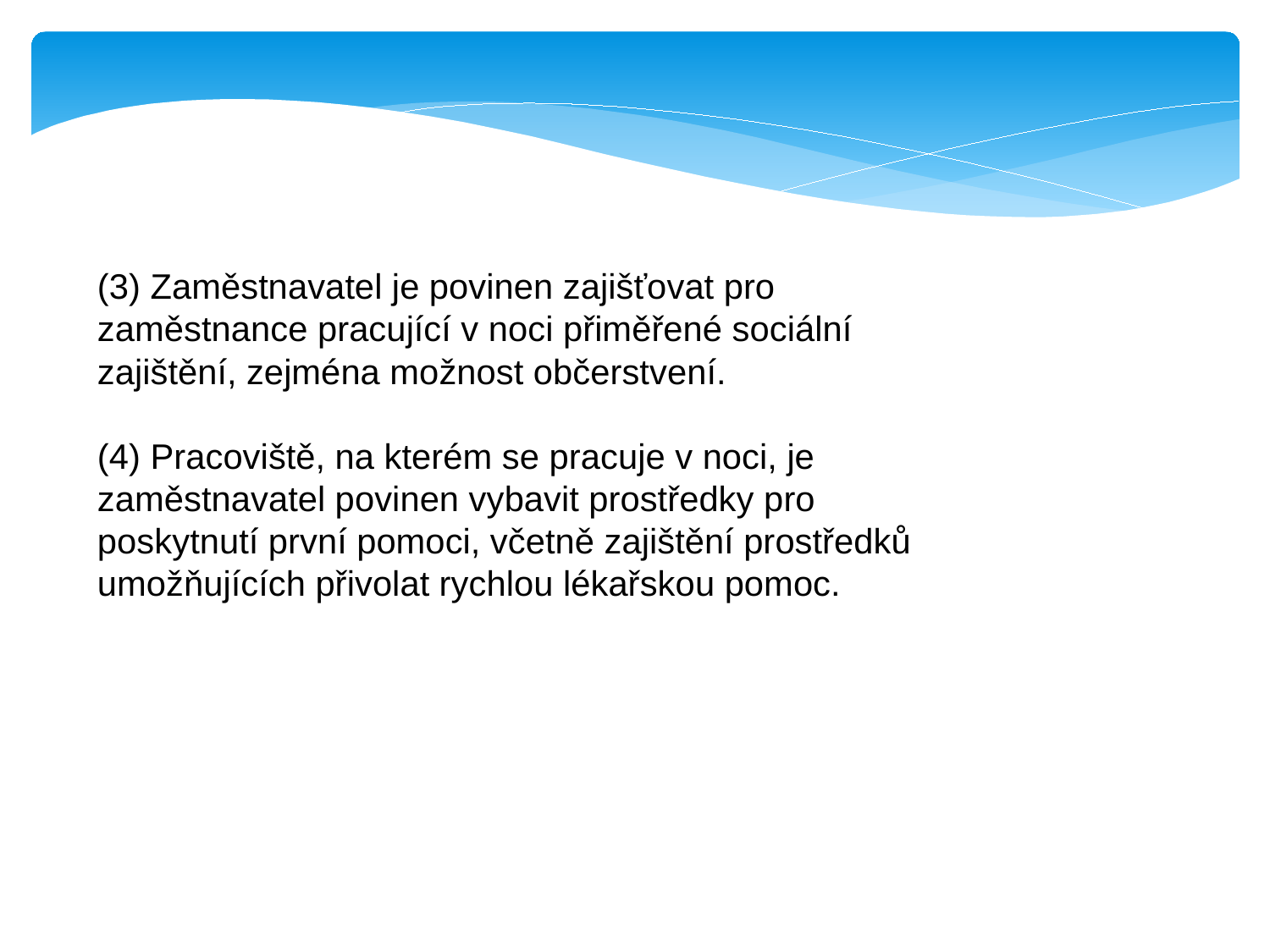

(3) Zaměstnavatel je povinen zajišťovat pro zaměstnance pracující v noci přiměřené sociální zajištění, zejména možnost občerstvení.
(4) Pracoviště, na kterém se pracuje v noci, je zaměstnavatel povinen vybavit prostředky pro poskytnutí první pomoci, včetně zajištění prostředků umožňujících přivolat rychlou lékařskou pomoc.